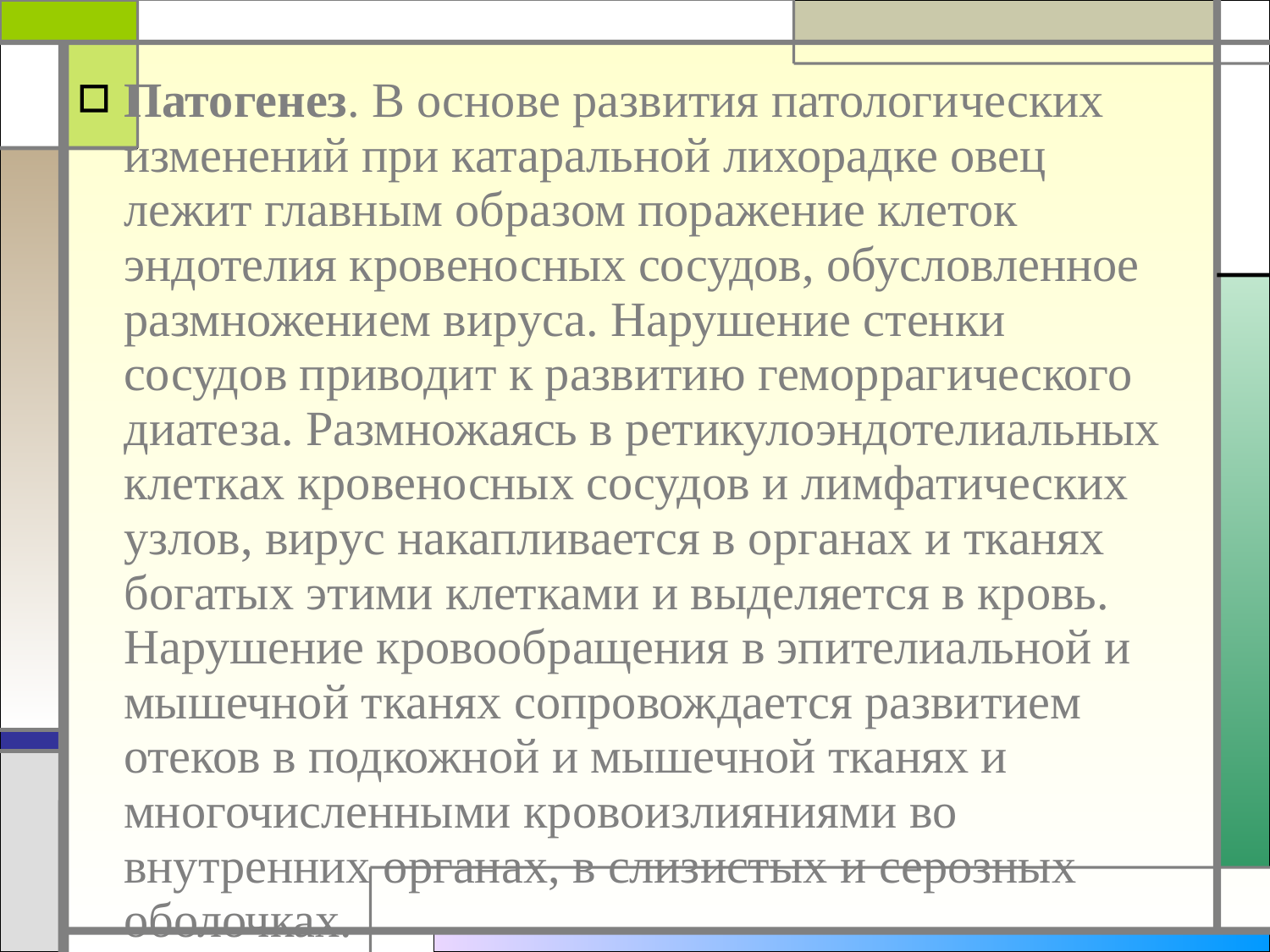

Патогенез. В основе развития патологических изменений при катаральной лихорадке овец лежит главным образом поражение клеток эндотелия кровеносных сосудов, обусловленное размножением вируса. Нарушение стенки сосудов приводит к развитию геморрагического диатеза. Размножаясь в ретикулоэндотелиальных клетках кровеносных сосудов и лимфатических узлов, вирус накапливается в органах и тканях богатых этими клетками и выделяется в кровь. Нарушение кровообращения в эпителиальной и мышечной тканях сопровождается развитием отеков в подкожной и мышечной тканях и многочисленными кровоизлияниями во внутренних органах, в слизистых и серозных оболочках.